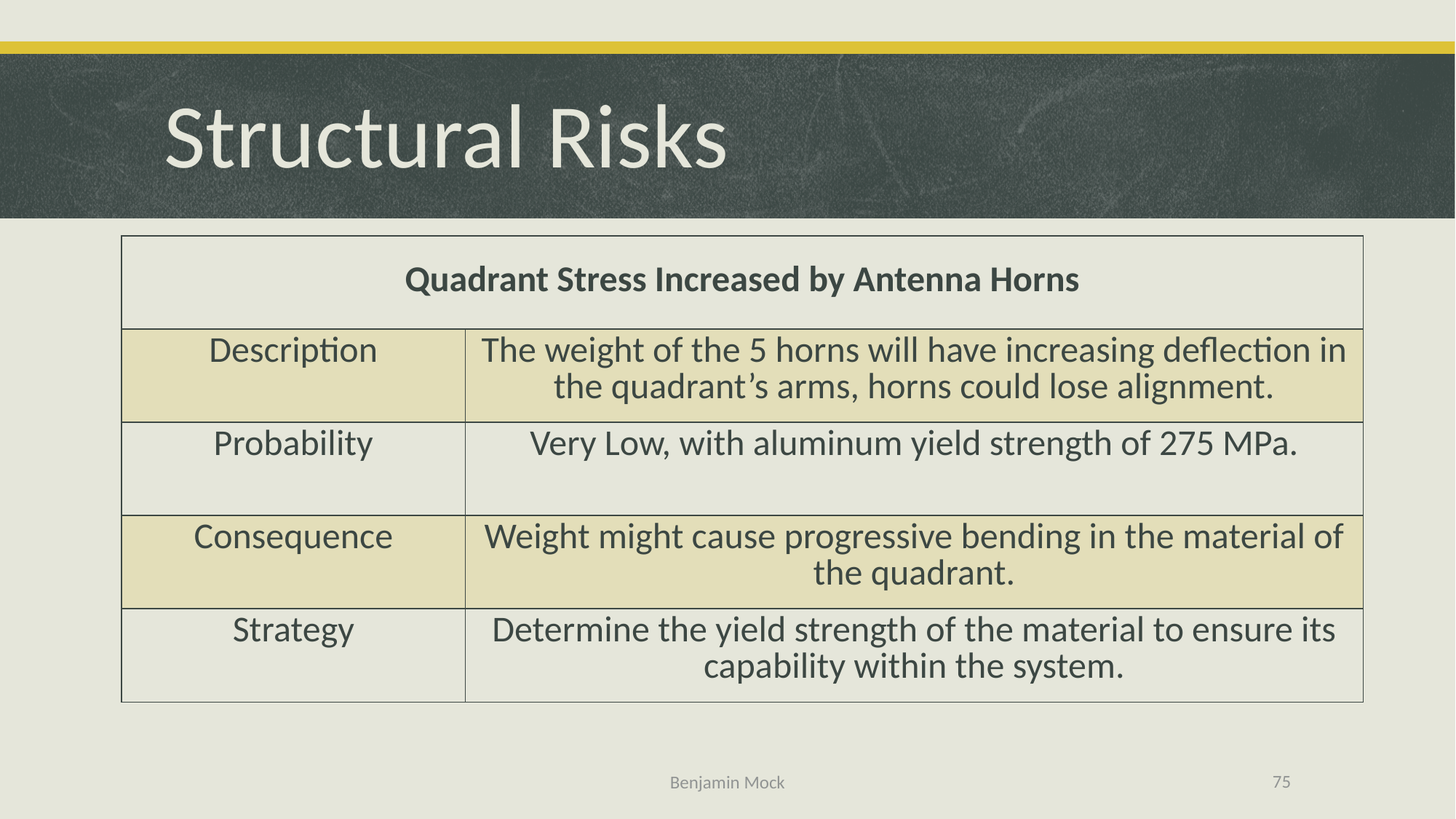

# Structural Risks
| Quadrant Stress Increased by Antenna Horns |  |
| --- | --- |
| Description | The weight of the 5 horns will have increasing deflection in the quadrant’s arms, horns could lose alignment. |
| Probability | Very Low, with aluminum yield strength of 275 MPa. |
| Consequence | Weight might cause progressive bending in the material of the quadrant. |
| Strategy | Determine the yield strength of the material to ensure its capability within the system. |
75
Benjamin Mock